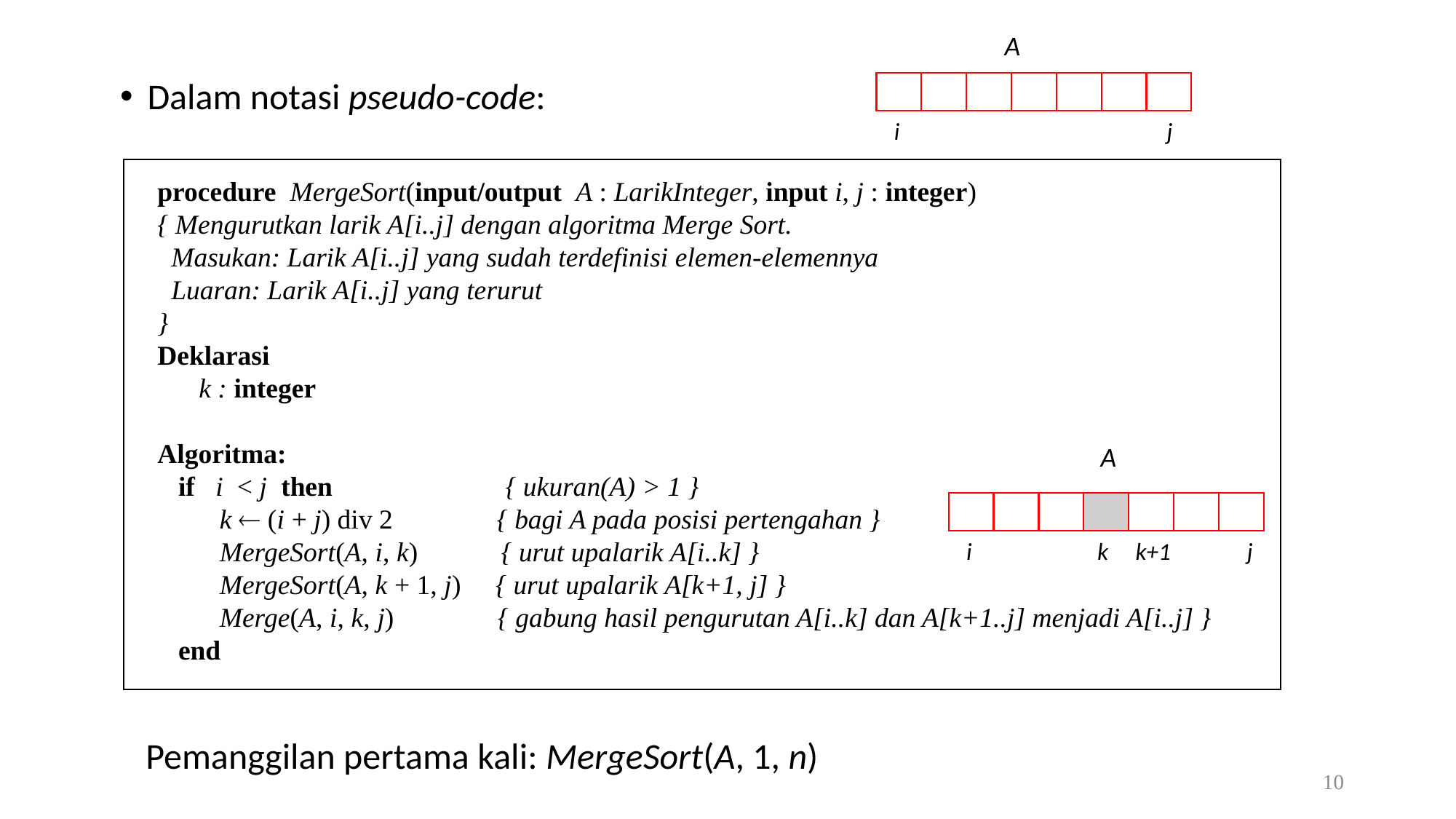

A
# Dalam notasi pseudo-code:

 i                                                 j

procedure  MergeSort(input/output  A : LarikInteger, input i, j : integer)
{ Mengurutkan larik A[i..j] dengan algoritma Merge Sort.
  Masukan: Larik A[i..j] yang sudah terdefinisi elemen-elemennya
  Luaran: Larik A[i..j] yang terurut
}
Deklarasi
      k : integer

Algoritma:
   if   i  < j  then                         { ukuran(A) > 1 }
         k ← (i + j) div 2               { bagi A pada posisi pertengahan }
         MergeSort(A, i, k)            { urut upalarik A[i..k] }
         MergeSort(A, k + 1, j)     { urut upalarik A[k+1, j] }
         Merge(A, i, k, j)               { gabung hasil pengurutan A[i..k] dan A[k+1..j] menjadi A[i..j] }
   end
A

 i                       k     k+1              j
Pemanggilan pertama kali: MergeSort(A, 1, n)
10